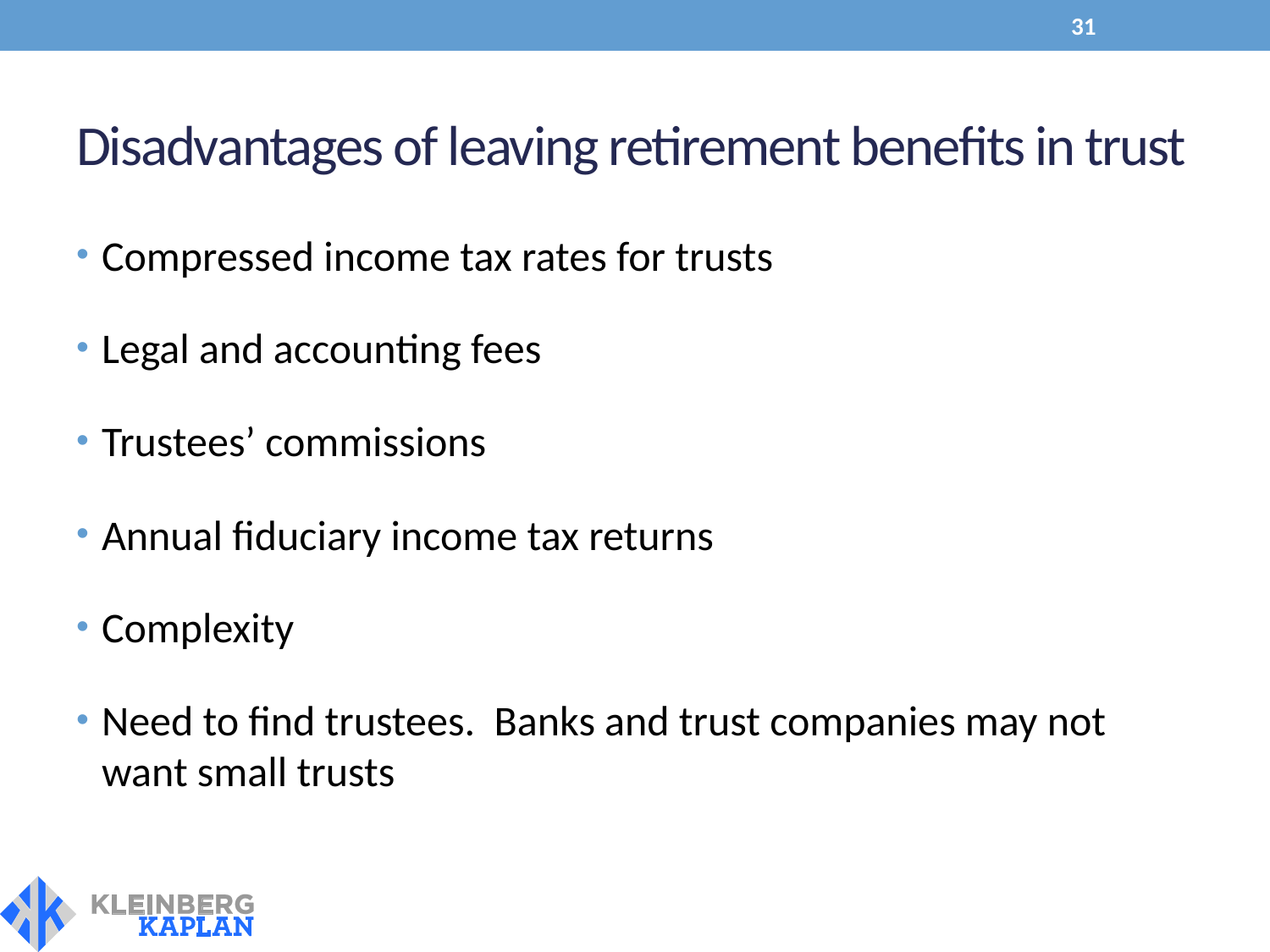

31
# Disadvantages of leaving retirement benefits in trust
Compressed income tax rates for trusts
Legal and accounting fees
Trustees’ commissions
Annual fiduciary income tax returns
Complexity
Need to find trustees.  Banks and trust companies may not want small trusts